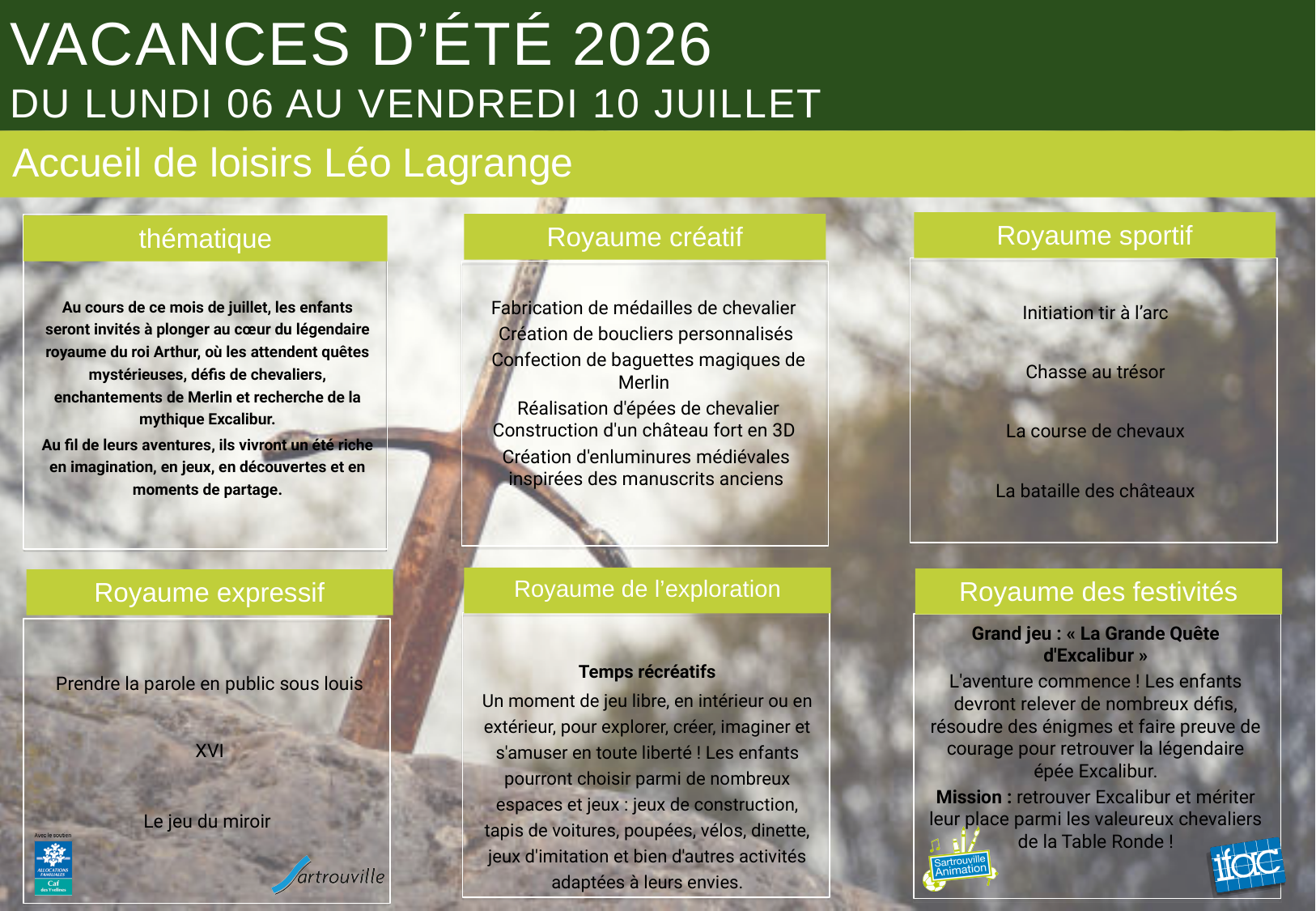

# Vacances d’été 2026 du lundi 06 au vendredi 10 JUILLET
Accueil de loisirs Léo Lagrange
Royaume sportif
Royaume créatif
thématique
Initiation tir à l’arc
Chasse au trésor
La course de chevaux
La bataille des châteaux

Fabrication de médailles de chevalier
 Création de boucliers personnalisés
 Confection de baguettes magiques de Merlin
 Réalisation d'épées de chevalier Construction d'un château fort en 3D
Création d'enluminures médiévales inspirées des manuscrits anciens

Au cours de ce mois de juillet, les enfants seront invités à plonger au cœur du légendaire royaume du roi Arthur, où les attendent quêtes mystérieuses, défis de chevaliers, enchantements de Merlin et recherche de la mythique Excalibur.
Au fil de leurs aventures, ils vivront un été riche en imagination, en jeux, en découvertes et en moments de partage.

Royaume de l’exploration
Royaume des festivités
Royaume expressif

Temps récréatifs
Un moment de jeu libre, en intérieur ou en extérieur, pour explorer, créer, imaginer et s'amuser en toute liberté ! Les enfants pourront choisir parmi de nombreux espaces et jeux : jeux de construction, tapis de voitures, poupées, vélos, dinette, jeux d'imitation et bien d'autres activités adaptées à leurs envies.

Grand jeu : « La Grande Quête d'Excalibur »
L'aventure commence ! Les enfants devront relever de nombreux défis, résoudre des énigmes et faire preuve de courage pour retrouver la légendaire épée Excalibur.
Mission : retrouver Excalibur et mériter leur place parmi les valeureux chevaliers de la Table Ronde !

Prendre la parole en public sous louis XVI
Le jeu du miroir